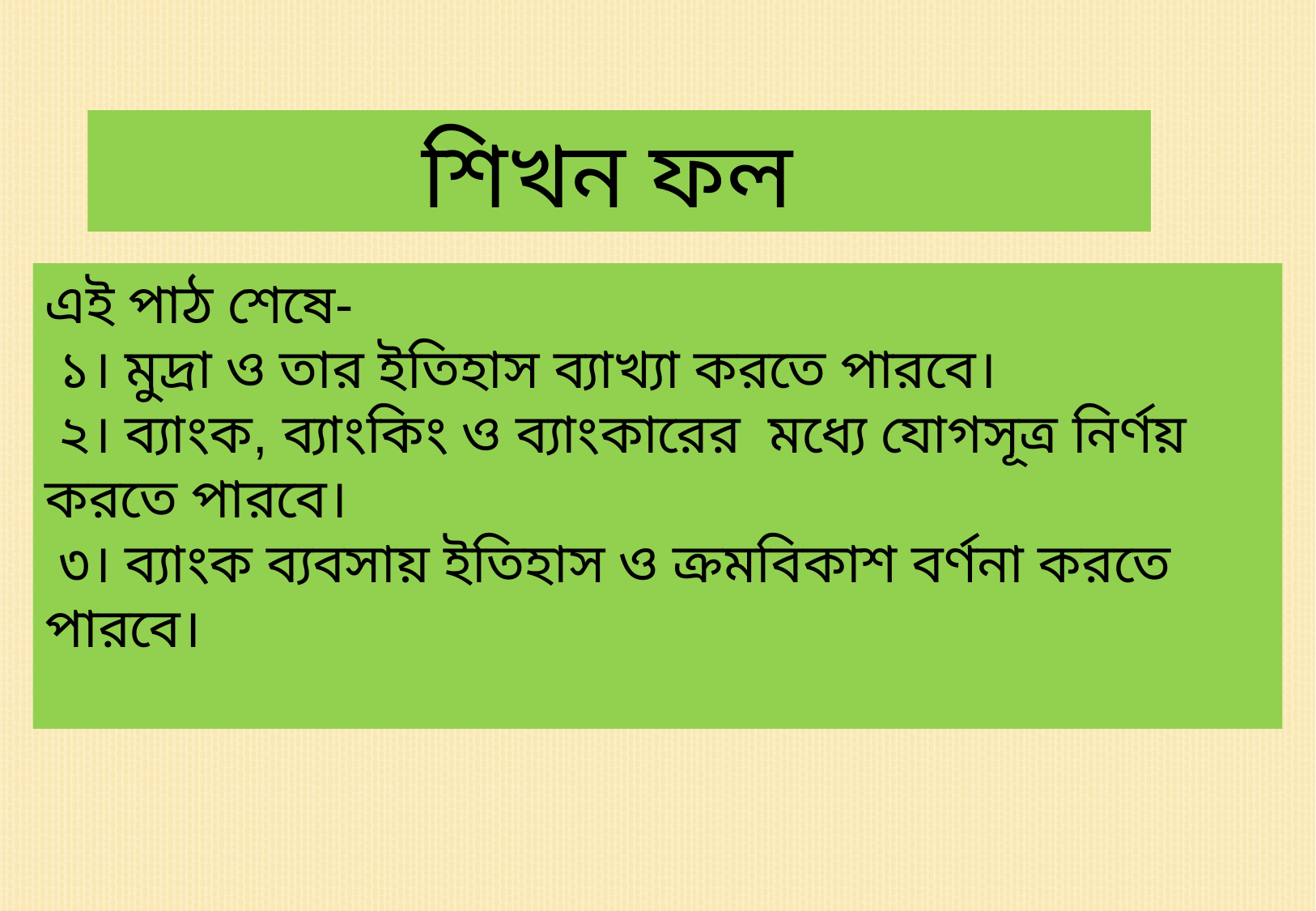

শিখন ফল
এই পাঠ শেষে-
 ১। মুদ্রা ও তার ইতিহাস ব্যাখ্যা করতে পারবে।
 ২। ব্যাংক, ব্যাংকিং ও ব্যাংকারের  মধ্যে যোগসূত্র নির্ণয় করতে পারবে।
 ৩। ব্যাংক ব্যবসায় ইতিহাস ও ক্রমবিকাশ বর্ণনা করতে পারবে।